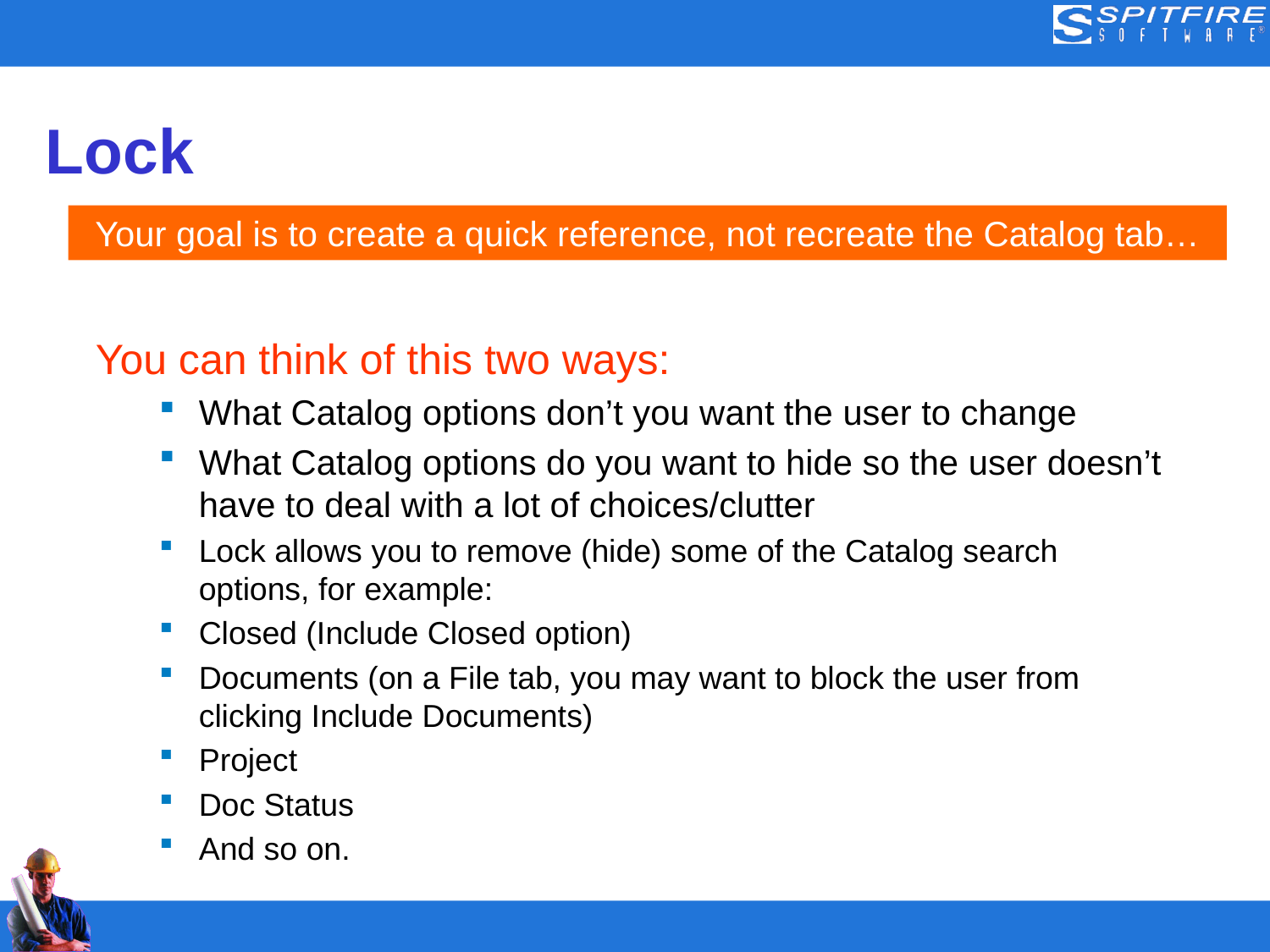

# Lock
Your goal is to create a quick reference, not recreate the Catalog tab…
You can think of this two ways:
What Catalog options don’t you want the user to change
What Catalog options do you want to hide so the user doesn’t have to deal with a lot of choices/clutter
Lock allows you to remove (hide) some of the Catalog search options, for example:
Closed (Include Closed option)
Documents (on a File tab, you may want to block the user from clicking Include Documents)
Project
Doc Status
And so on.